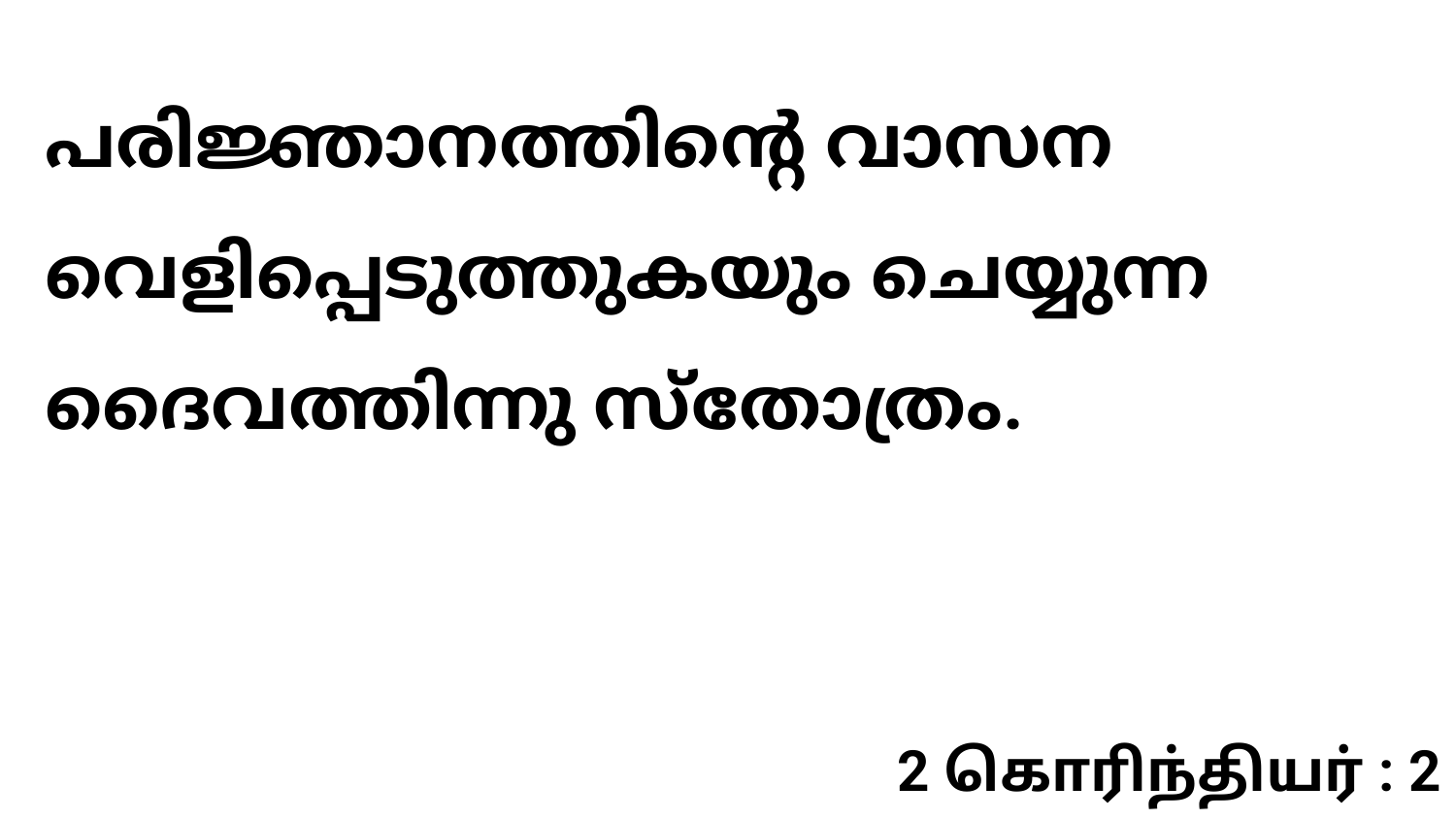

പരിജ്ഞാനത്തിന്റെ വാസന വെളിപ്പെടുത്തുകയും ചെയ്യുന്ന ദൈവത്തിന്നു സ്തോത്രം.
2 கொரிந்தியர் : 2